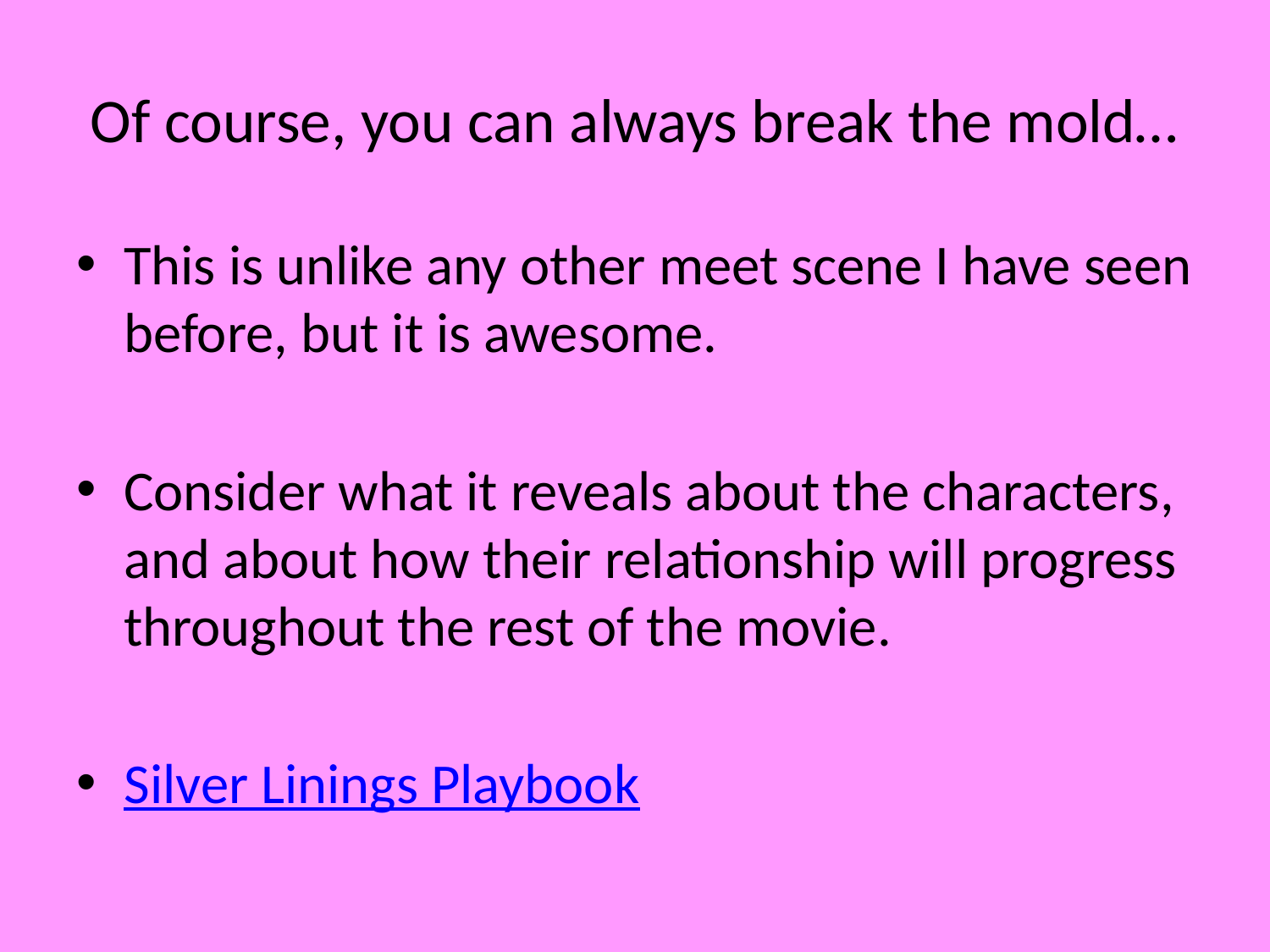

# Of course, you can always break the mold…
This is unlike any other meet scene I have seen before, but it is awesome.

Consider what it reveals about the characters, and about how their relationship will progress throughout the rest of the movie.

Silver Linings Playbook